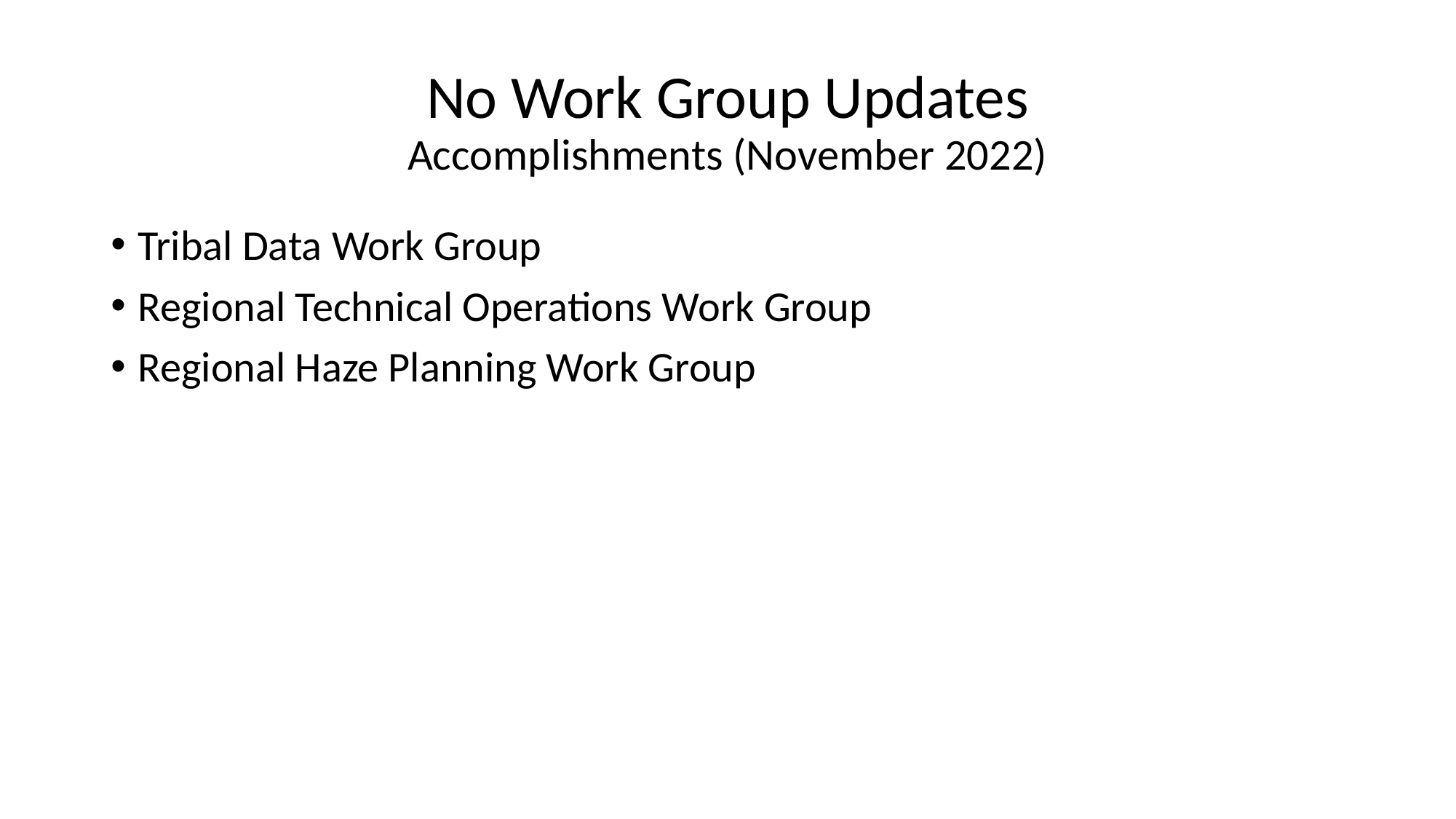

# No Work Group Updates Accomplishments (November 2022)
Tribal Data Work Group
Regional Technical Operations Work Group
Regional Haze Planning Work Group